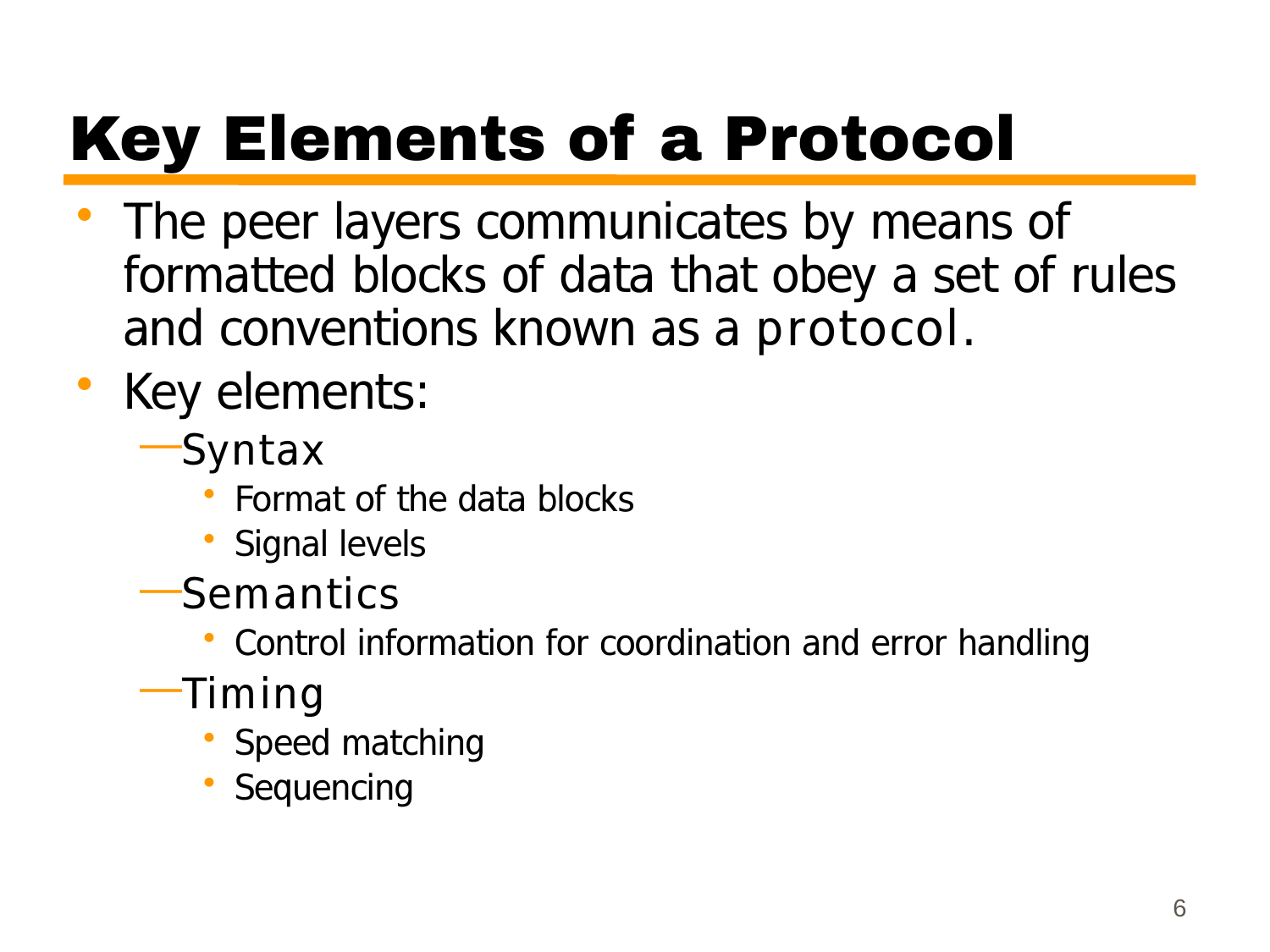

# Key Elements of a Protocol
The peer layers communicates by means of formatted blocks of data that obey a set of rules and conventions known as a protocol.
Key elements:
Syntax
Format of the data blocks
Signal levels
Semantics
Control information for coordination and error handling
Timing
Speed matching
Sequencing
6